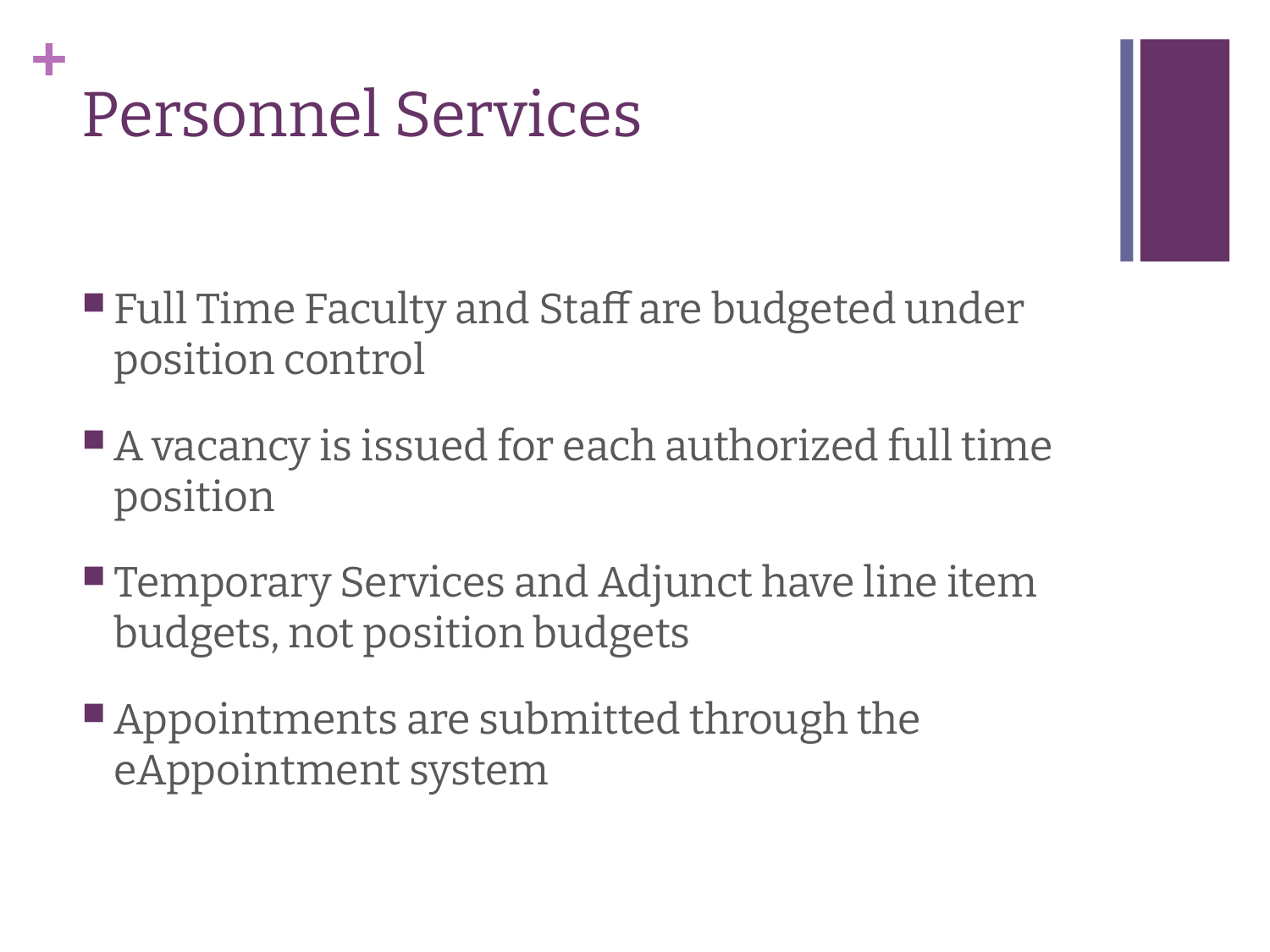

# Personnel Services
Full Time Faculty and Staff are budgeted under position control
A vacancy is issued for each authorized full time position
Temporary Services and Adjunct have line item budgets, not position budgets
Appointments are submitted through the eAppointment system